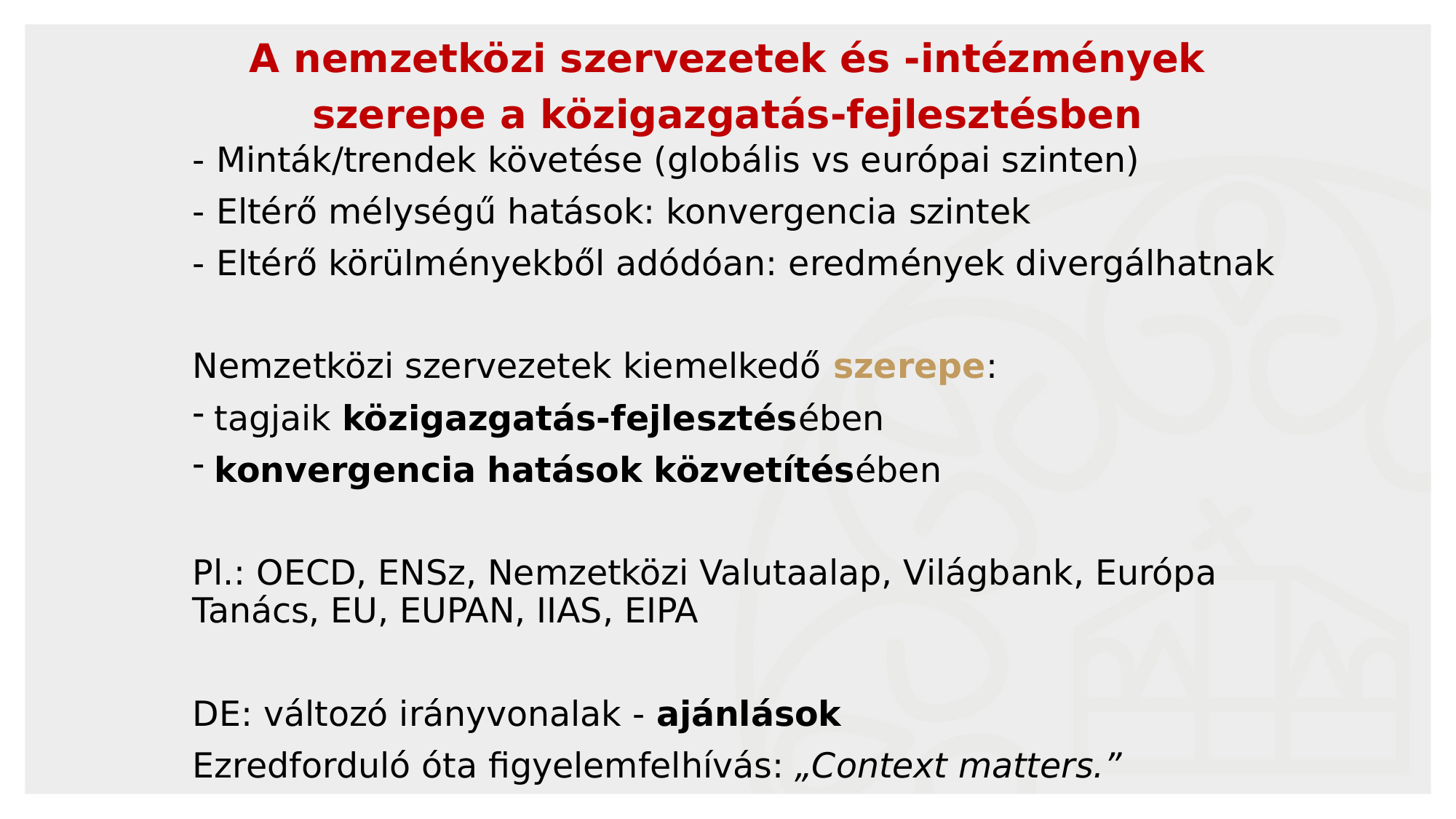

# A nemzetközi szervezetek és -intézmények szerepe a közigazgatás-fejlesztésben
- Minták/trendek követése (globális vs európai szinten)
- Eltérő mélységű hatások: konvergencia szintek
- Eltérő körülményekből adódóan: eredmények divergálhatnak

Nemzetközi szervezetek kiemelkedő szerepe:
 tagjaik közigazgatás-fejlesztésében
 konvergencia hatások közvetítésében

Pl.: OECD, ENSz, Nemzetközi Valutaalap, Világbank, Európa Tanács, EU, EUPAN, IIAS, EIPA

DE: változó irányvonalak - ajánlások
Ezredforduló óta figyelemfelhívás: „Context matters.”